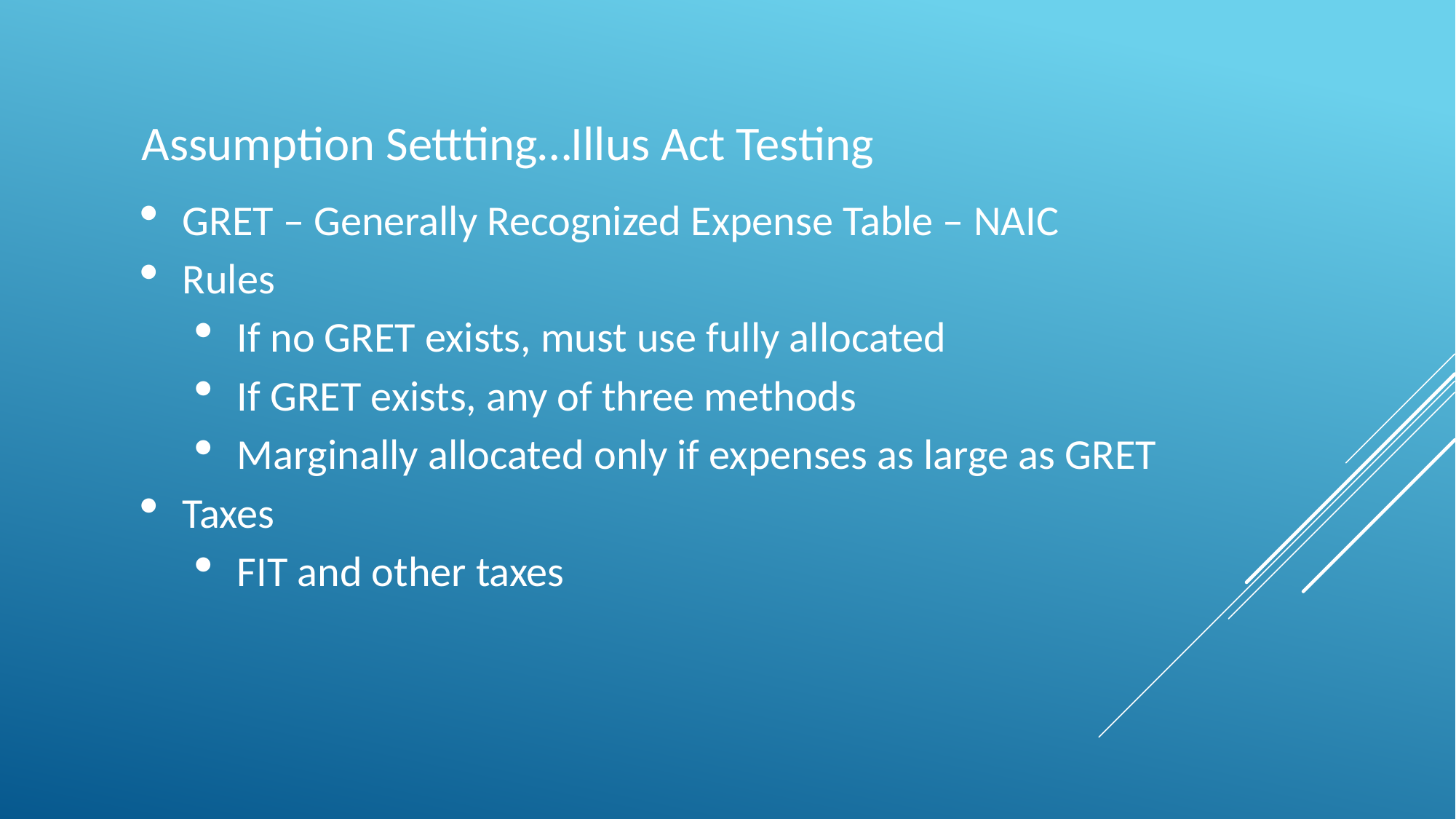

Assumption Settting…Illus Act Testing
GRET – Generally Recognized Expense Table – NAIC
Rules
If no GRET exists, must use fully allocated
If GRET exists, any of three methods
Marginally allocated only if expenses as large as GRET
Taxes
FIT and other taxes